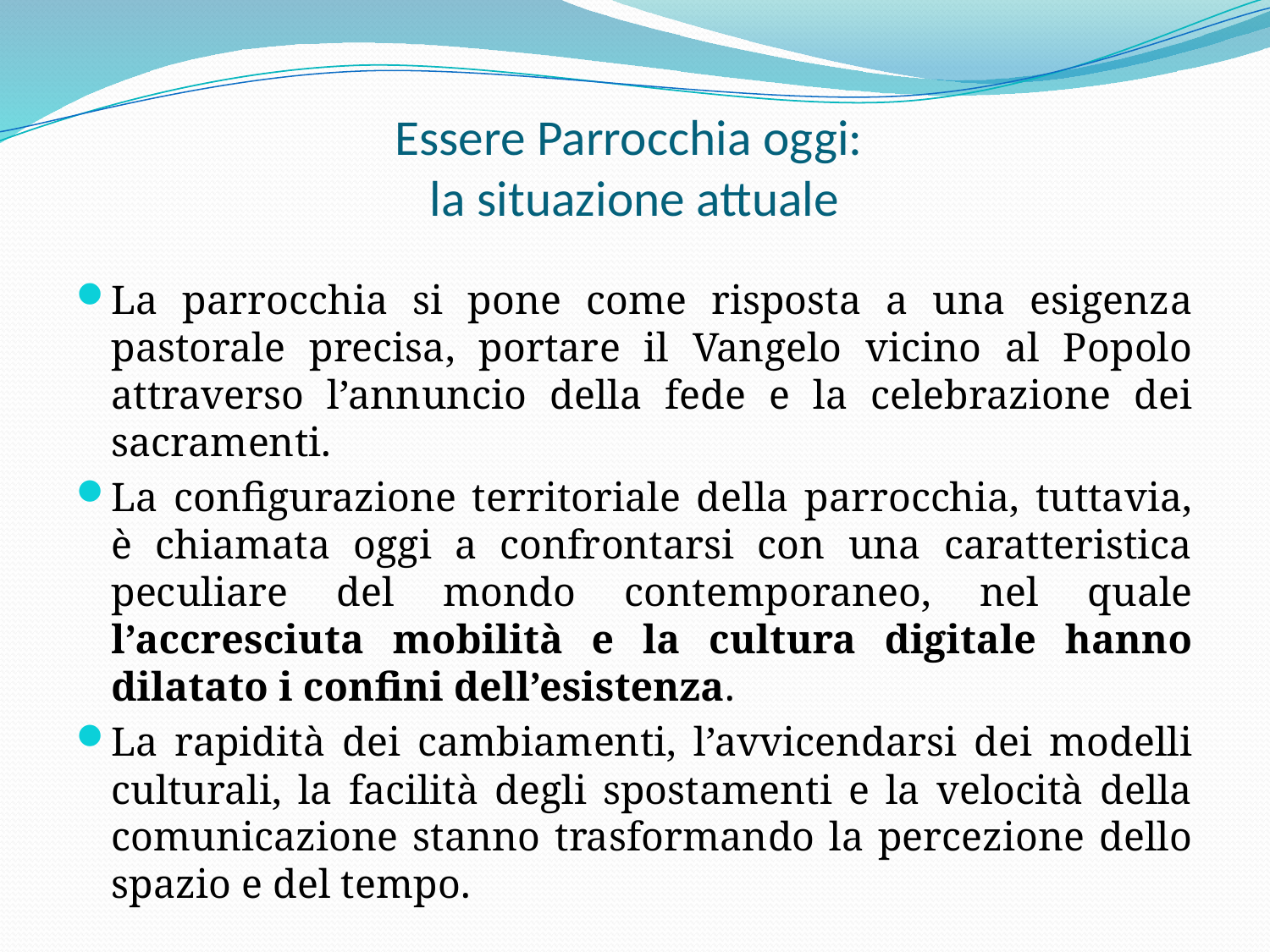

# Essere Parrocchia oggi: la situazione attuale
La parrocchia si pone come risposta a una esigenza pastorale precisa, portare il Vangelo vicino al Popolo attraverso l’annuncio della fede e la celebrazione dei sacramenti.
La configurazione territoriale della parrocchia, tuttavia, è chiamata oggi a confrontarsi con una caratteristica peculiare del mondo contemporaneo, nel quale l’accresciuta mobilità e la cultura digitale hanno dilatato i confini dell’esistenza.
La rapidità dei cambiamenti, l’avvicendarsi dei modelli culturali, la facilità degli spostamenti e la velocità della comunicazione stanno trasformando la percezione dello spazio e del tempo.